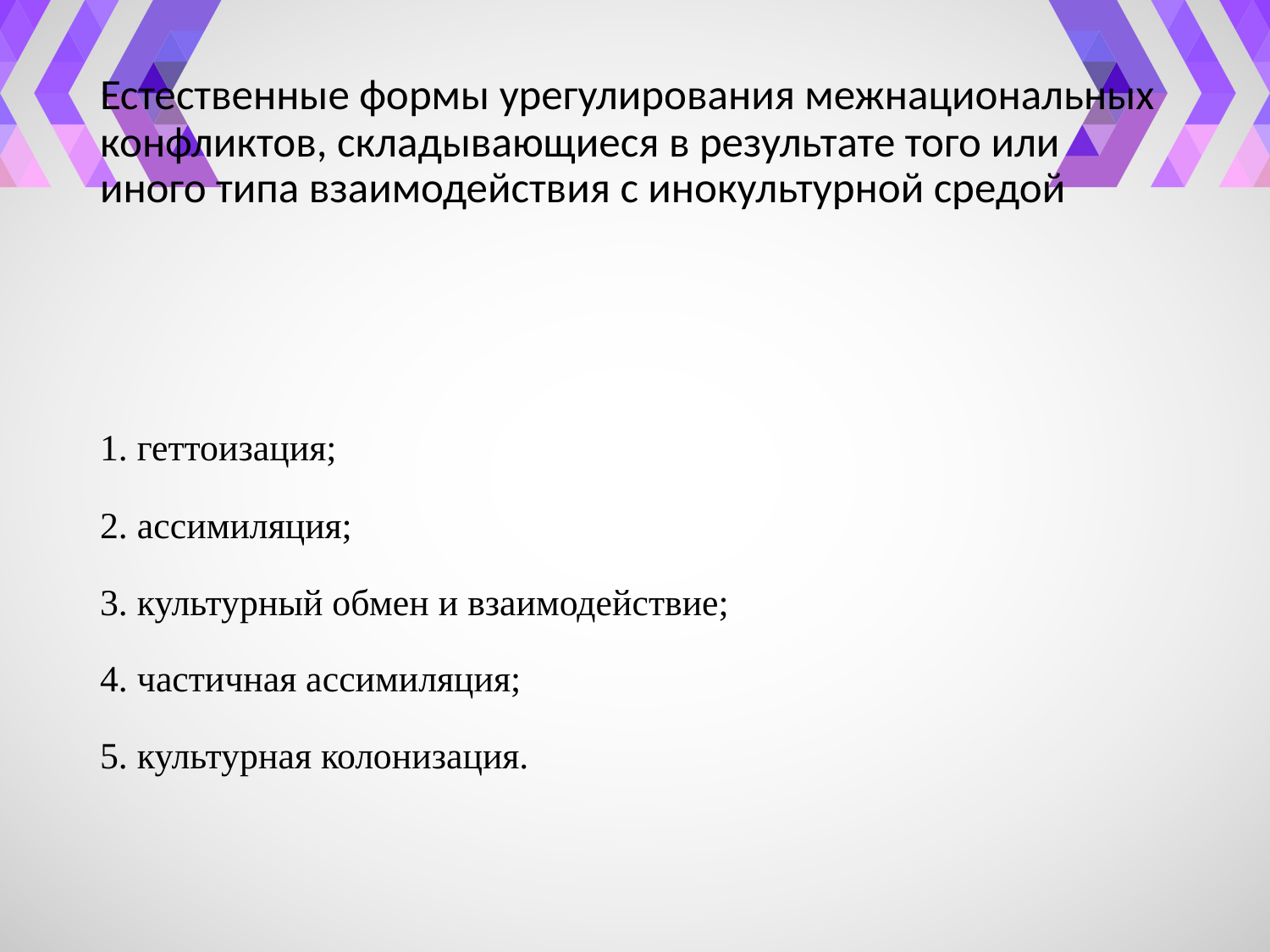

# Естественные формы урегулирования межнациональных конфликтов, складывающиеся в результате того или иного типа взаимодействия с инокультурной средой
1. геттоизация;
2. ассимиляция;
3. культурный обмен и взаимодействие;
4. частичная ассимиляция;
5. культурная колонизация.